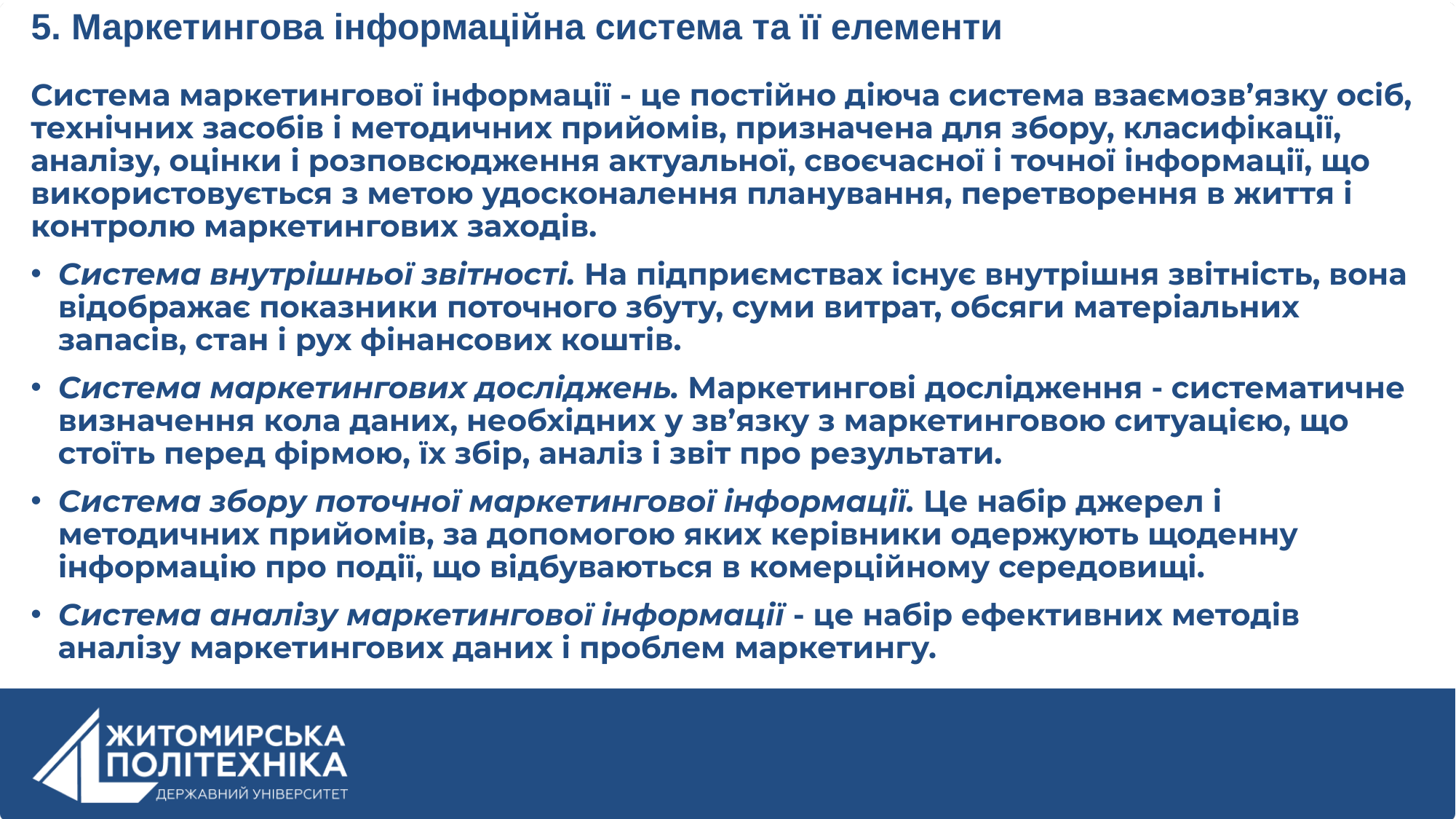

# 5. Маркетингова інформаційна система та її елементи
Система маркетингової інформації - це постійно діюча система взаємозв’язку осіб, технічних засобів і методичних прийомів, призначена для збору, класифікації, аналізу, оцінки і розповсюдження актуальної, своєчасної і точної інформації, що використовується з метою удосконалення планування, перетворення в життя і контролю маркетингових заходів.
Система внутрішньої звітності. На підприємствах існує внутрішня звітність, вона відображає показники поточного збуту, суми витрат, обсяги матеріальних запасів, стан і рух фінансових коштів.
Система маркетингових досліджень. Маркетингові дослідження - систематичне визначення кола даних, необхідних у зв’язку з маркетинговою ситуацією, що стоїть перед фірмою, їх збір, аналіз і звіт про результати.
Система збору поточної маркетингової інформації. Це набір джерел і методичних прийомів, за допомогою яких керівники одержують щоденну інформацію про події, що відбуваються в комерційному середовищі.
Система аналізу маркетингової інформації - це набір ефективних методів аналізу маркетингових даних і проблем маркетингу.